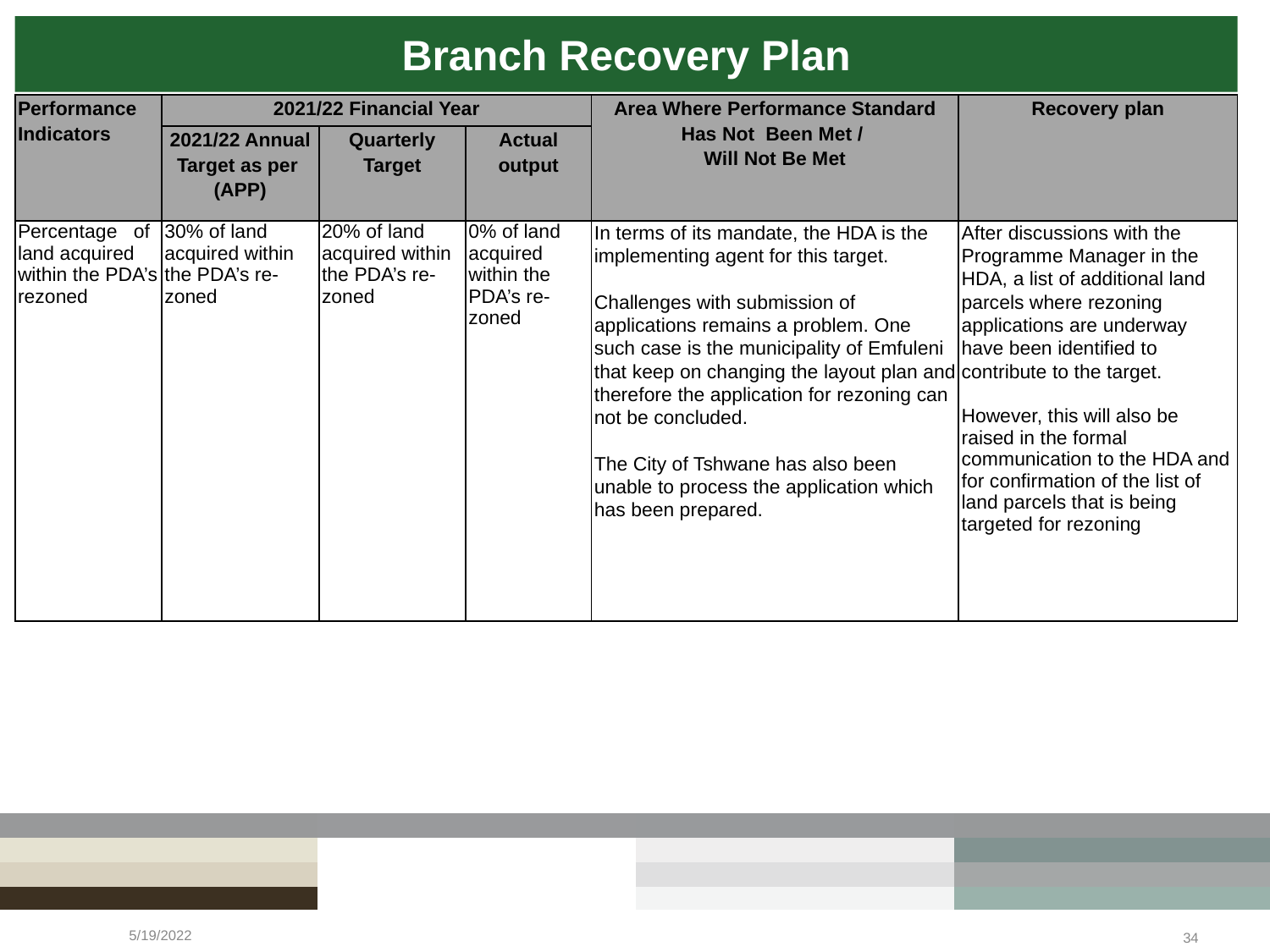

Branch Recovery Plan
| Performance Indicators | 2021/22 Financial Year |  |  | Area Where Performance Standard Has Not Been Met / Will Not Be Met | Recovery plan |
| --- | --- | --- | --- | --- | --- |
|  | 2021/22 Annual Target as per (APP) | Quarterly Target | Actual output |  |  |
| Percentage of land acquired within the PDA’s rezoned | 30% of land acquired within the PDA’s re-zoned | 20% of land acquired within the PDA’s re-zoned | 0% of land acquired within the PDA’s re-zoned | In terms of its mandate, the HDA is the implementing agent for this target.   Challenges with submission of applications remains a problem. One such case is the municipality of Emfuleni that keep on changing the layout plan and therefore the application for rezoning can not be concluded.   The City of Tshwane has also been unable to process the application which has been prepared. | After discussions with the Programme Manager in the HDA, a list of additional land parcels where rezoning applications are underway have been identified to contribute to the target.   However, this will also be raised in the formal communication to the HDA and for confirmation of the list of land parcels that is being targeted for rezoning |
5/19/2022

34